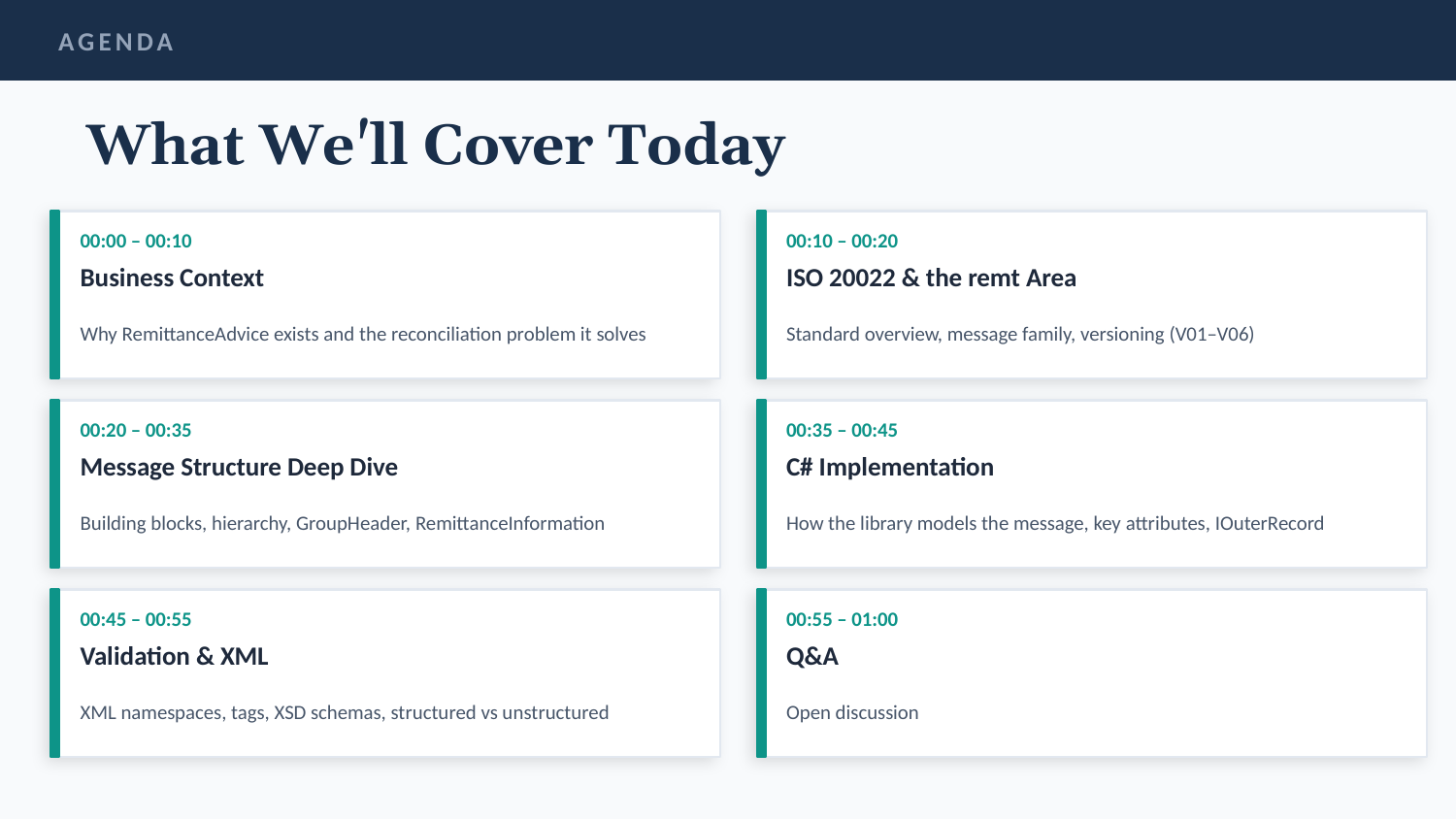

AGENDA
What We'll Cover Today

00:00 – 00:10
00:10 – 00:20
Business Context
ISO 20022 & the remt Area
Why RemittanceAdvice exists and the reconciliation problem it solves
Standard overview, message family, versioning (V01–V06)

00:20 – 00:35
00:35 – 00:45
Message Structure Deep Dive
C# Implementation
Building blocks, hierarchy, GroupHeader, RemittanceInformation
How the library models the message, key attributes, IOuterRecord

00:45 – 00:55
00:55 – 01:00
Validation & XML
Q&A
XML namespaces, tags, XSD schemas, structured vs unstructured
Open discussion